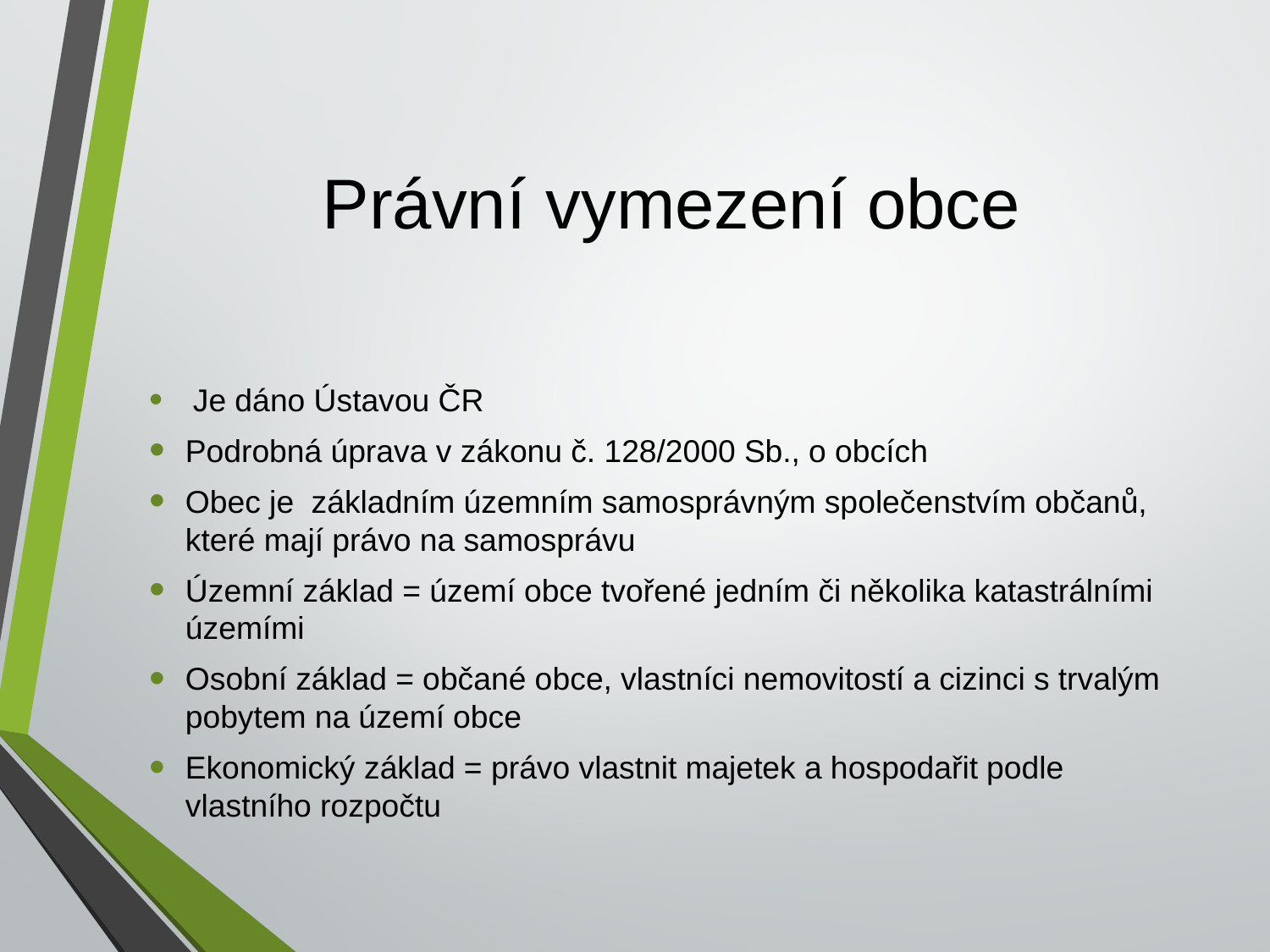

# Právní vymezení obce
 Je dáno Ústavou ČR
Podrobná úprava v zákonu č. 128/2000 Sb., o obcích
Obec je  základním územním samosprávným společenstvím občanů, které mají právo na samosprávu
Územní základ = území obce tvořené jedním či několika katastrálními územími
Osobní základ = občané obce, vlastníci nemovitostí a cizinci s trvalým pobytem na území obce
Ekonomický základ = právo vlastnit majetek a hospodařit podle vlastního rozpočtu